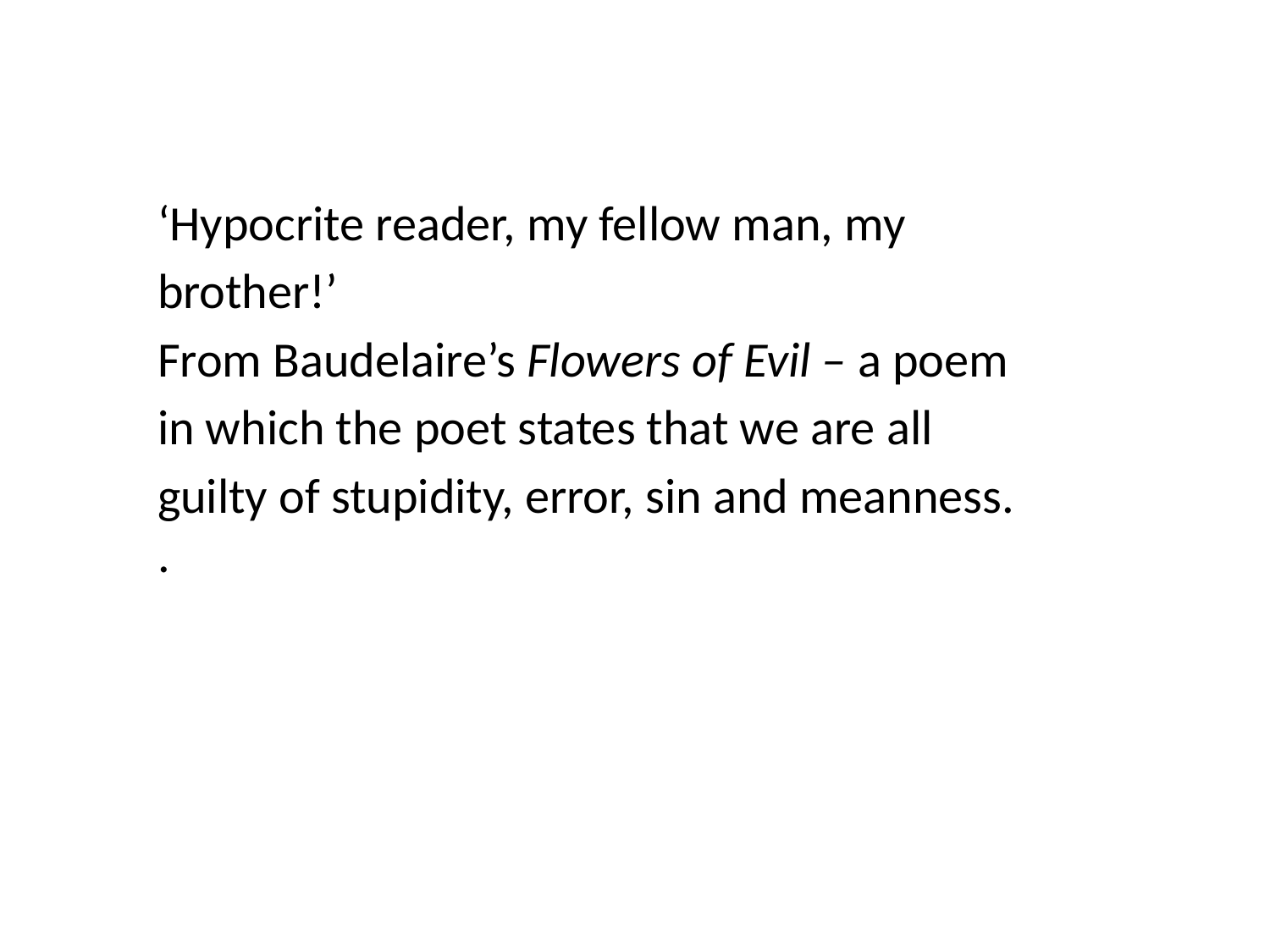

‘Hypocrite reader, my fellow man, my brother!’
From Baudelaire’s Flowers of Evil – a poem in which the poet states that we are all guilty of stupidity, error, sin and meanness.
.